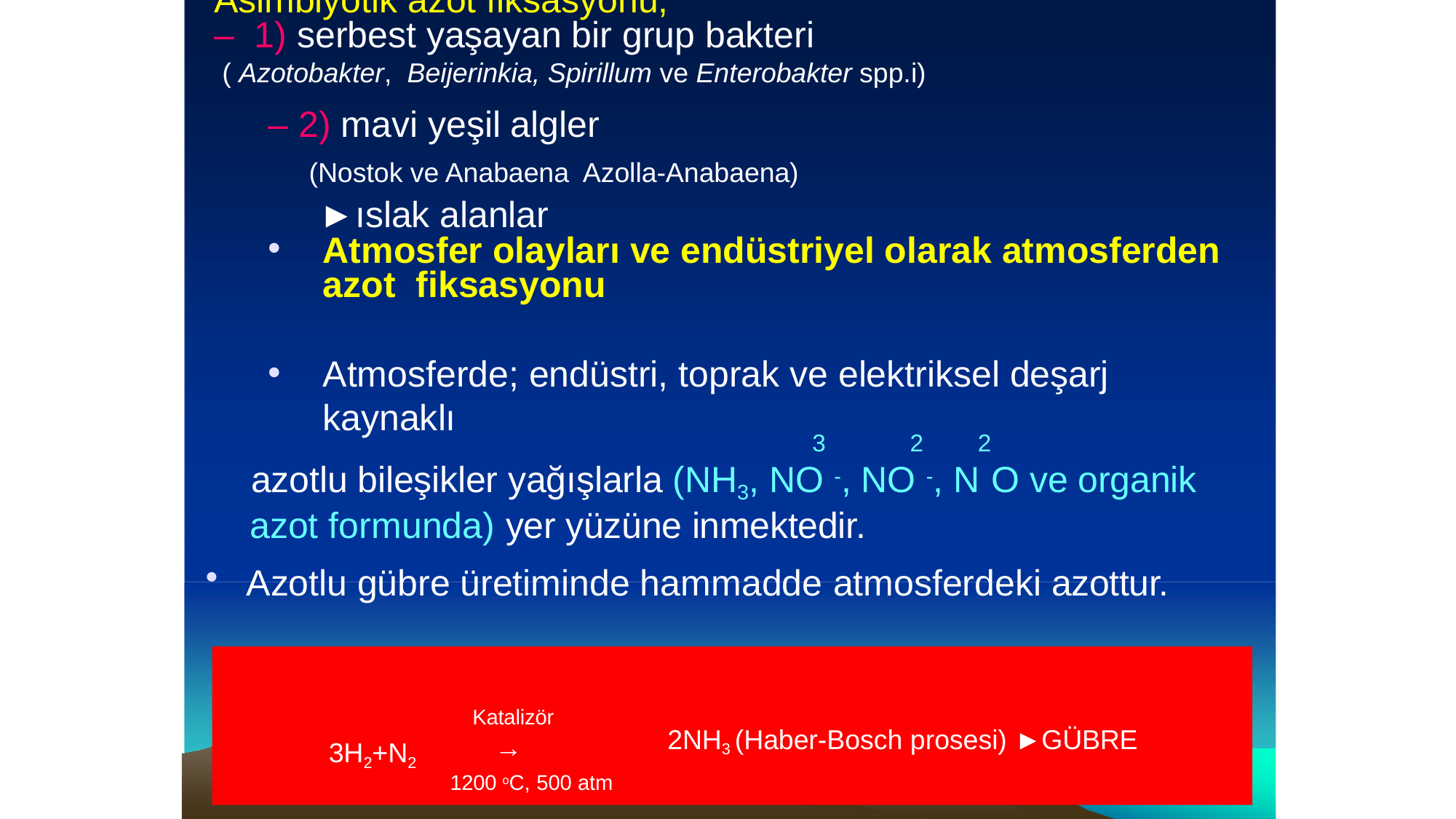

# Asimbiyotik azot fiksasyonu; –  1) serbest yaşayan bir grup bakteri ( Azotobakter,  Beijerinkia, Spirillum ve Enterobakter spp.i)

– 2) mavi yeşil algler
    (Nostok ve Anabaena  Azolla-Anabaena)
     ►ıslak alanlar
Atmosfer olayları ve endüstriyel olarak atmosferden azot  fiksasyonu

Atmosferde; endüstri, toprak ve elektriksel deşarj kaynaklı
3	2	2
azotlu bileşikler yağışlarla (NH3, NO -, NO -, N O ve organik
azot formunda) yer yüzüne inmektedir.
Azotlu gübre üretiminde hammadde atmosferdeki azottur.

Katalizör
→
1200 oC, 500 atm

2NH3 (Haber-Bosch prosesi) ►GÜBRE

3H2+N2